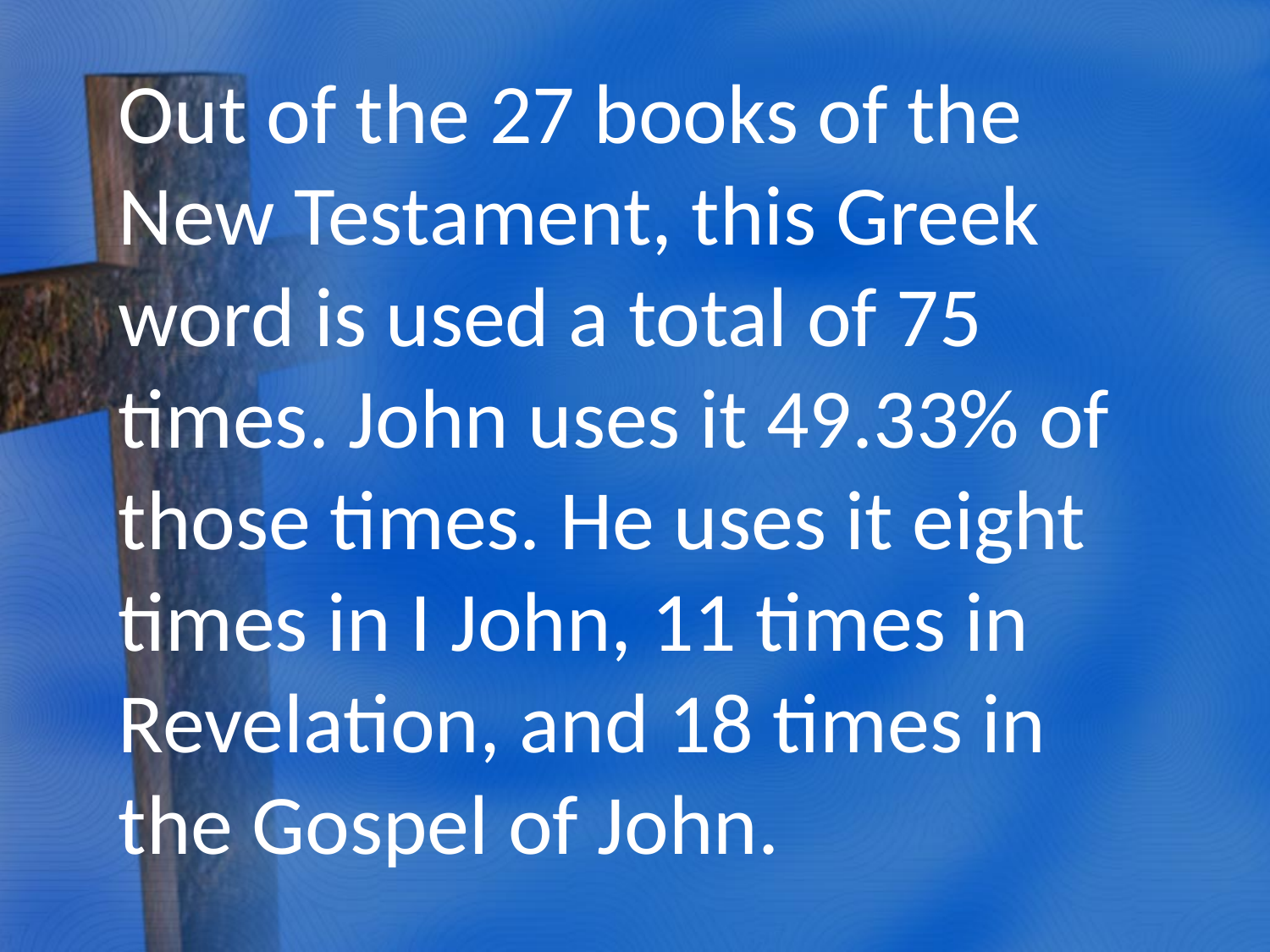

Out of the 27 books of the New Testament, this Greek word is used a total of 75 times. John uses it 49.33% of those times. He uses it eight times in I John, 11 times in Revelation, and 18 times in the Gospel of John.